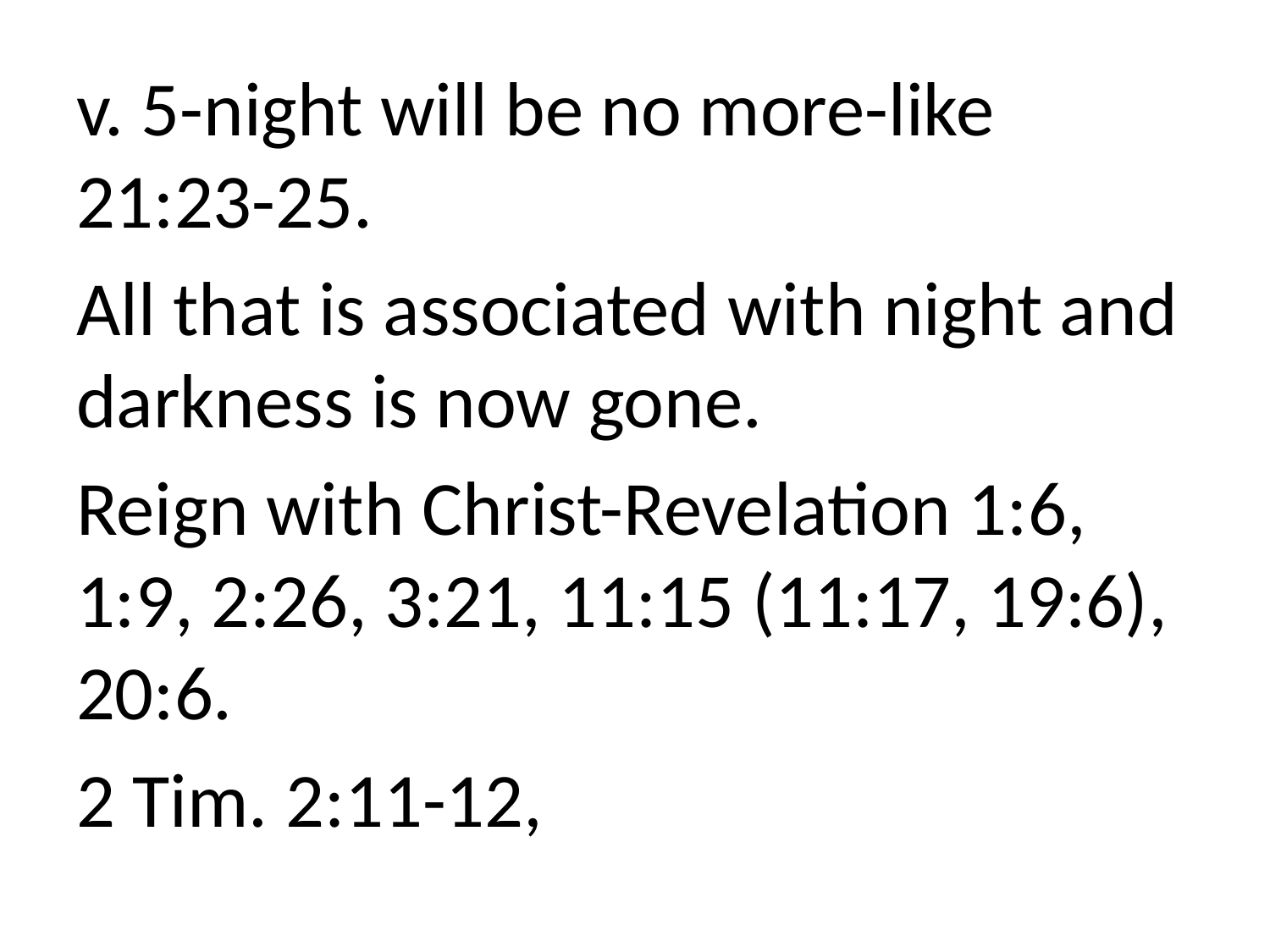

v. 5-night will be no more-like 21:23-25.
All that is associated with night and darkness is now gone.
Reign with Christ-Revelation 1:6, 1:9, 2:26, 3:21, 11:15 (11:17, 19:6), 20:6.
2 Tim. 2:11-12,